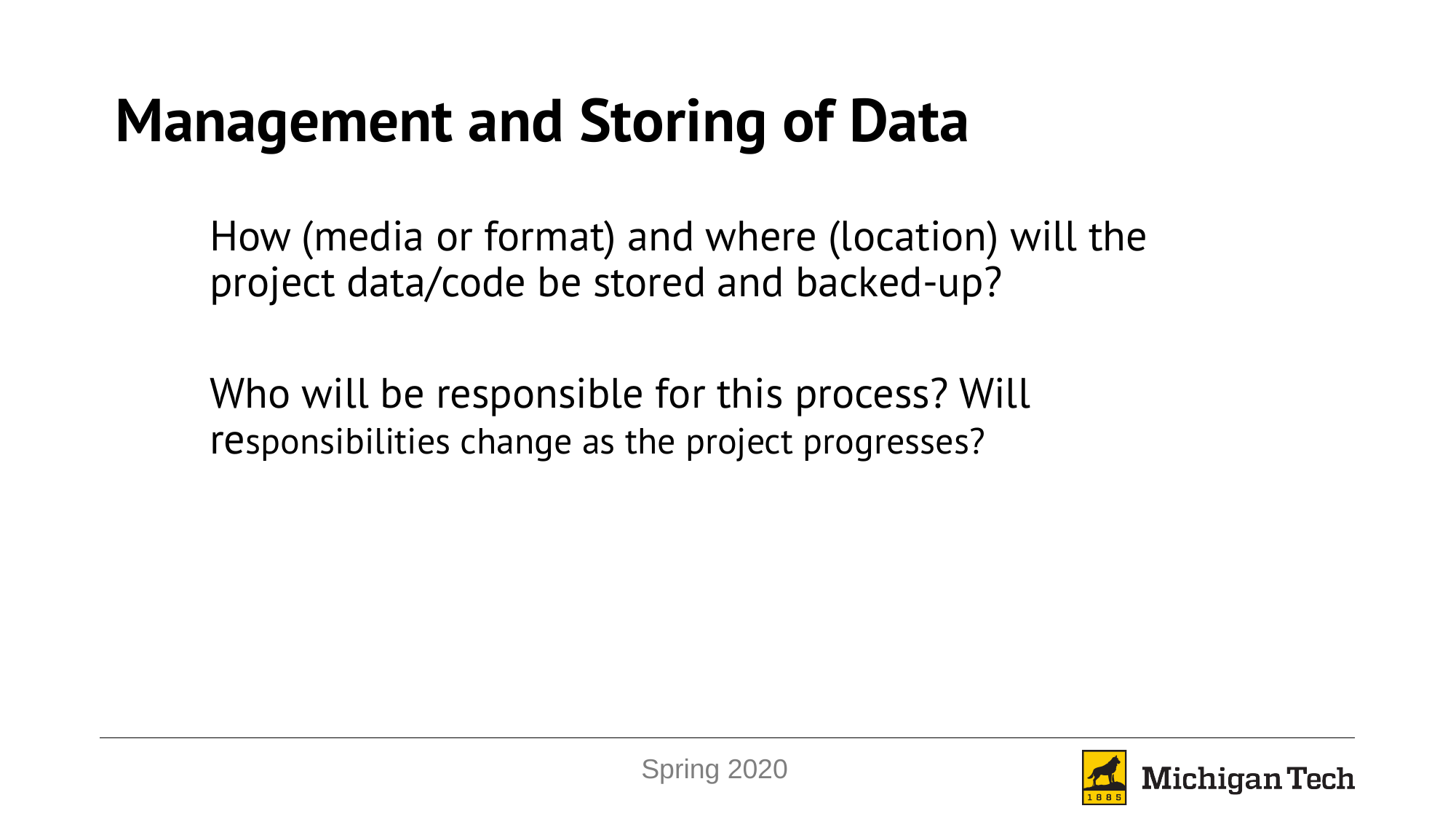

# Management and Storing of Data
How (media or format) and where (location) will the project data/code be stored and backed-up?

Who will be responsible for this process? Will responsibilities change as the project progresses?

Spring 2020